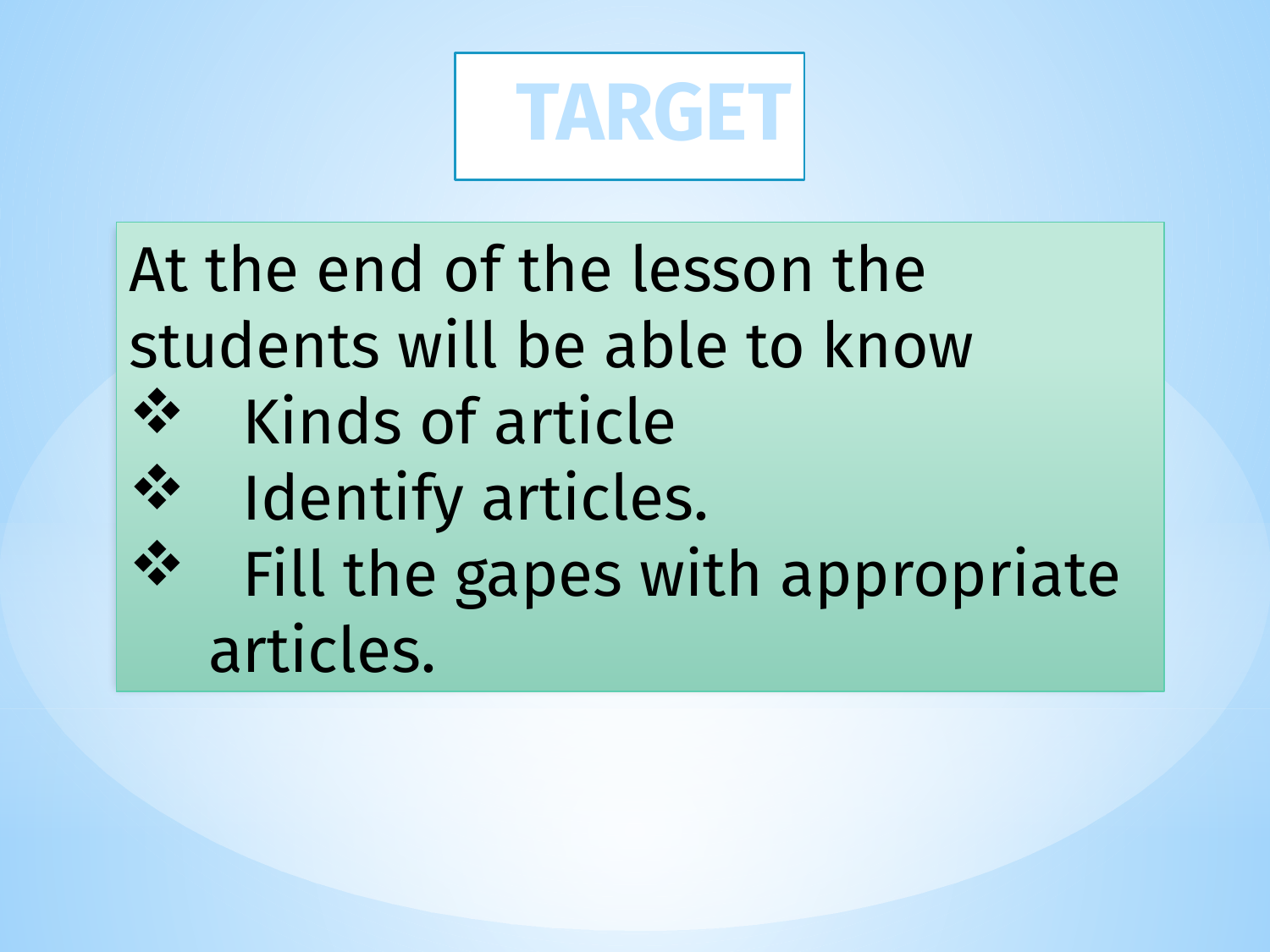

# TARGET
At the end of the lesson the students will be able to know
  Kinds of article
  Identify articles.
  Fill the gapes with appropriate articles.